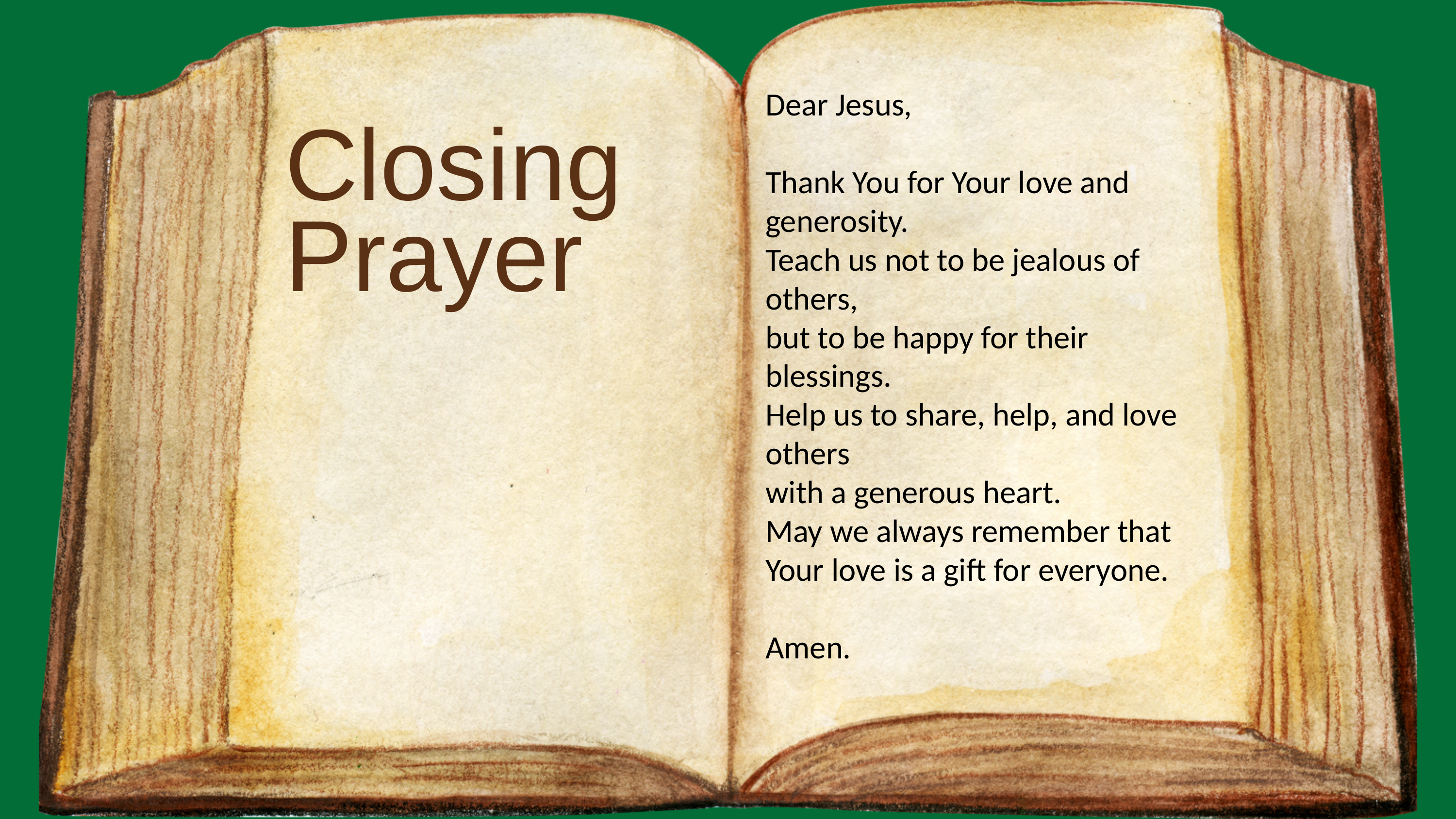

Dear Jesus,
Thank You for Your love and generosity.
Teach us not to be jealous of others,
but to be happy for their blessings.
Help us to share, help, and love others
with a generous heart.
May we always remember that Your love is a gift for everyone.
Amen.
Closing Prayer